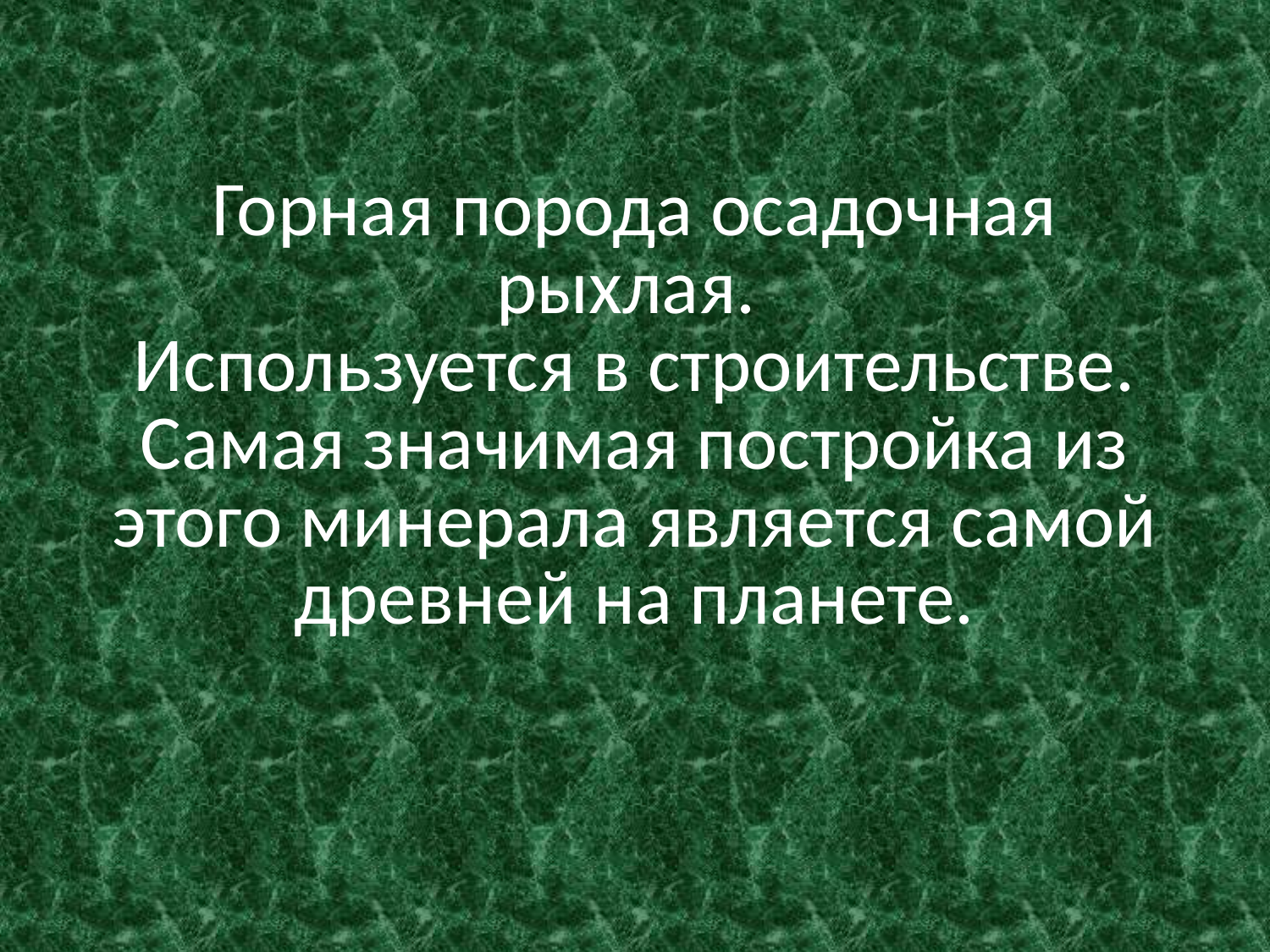

# Горная порода осадочная рыхлая. Используется в строительстве. Самая значимая постройка из этого минерала является самой древней на планете.